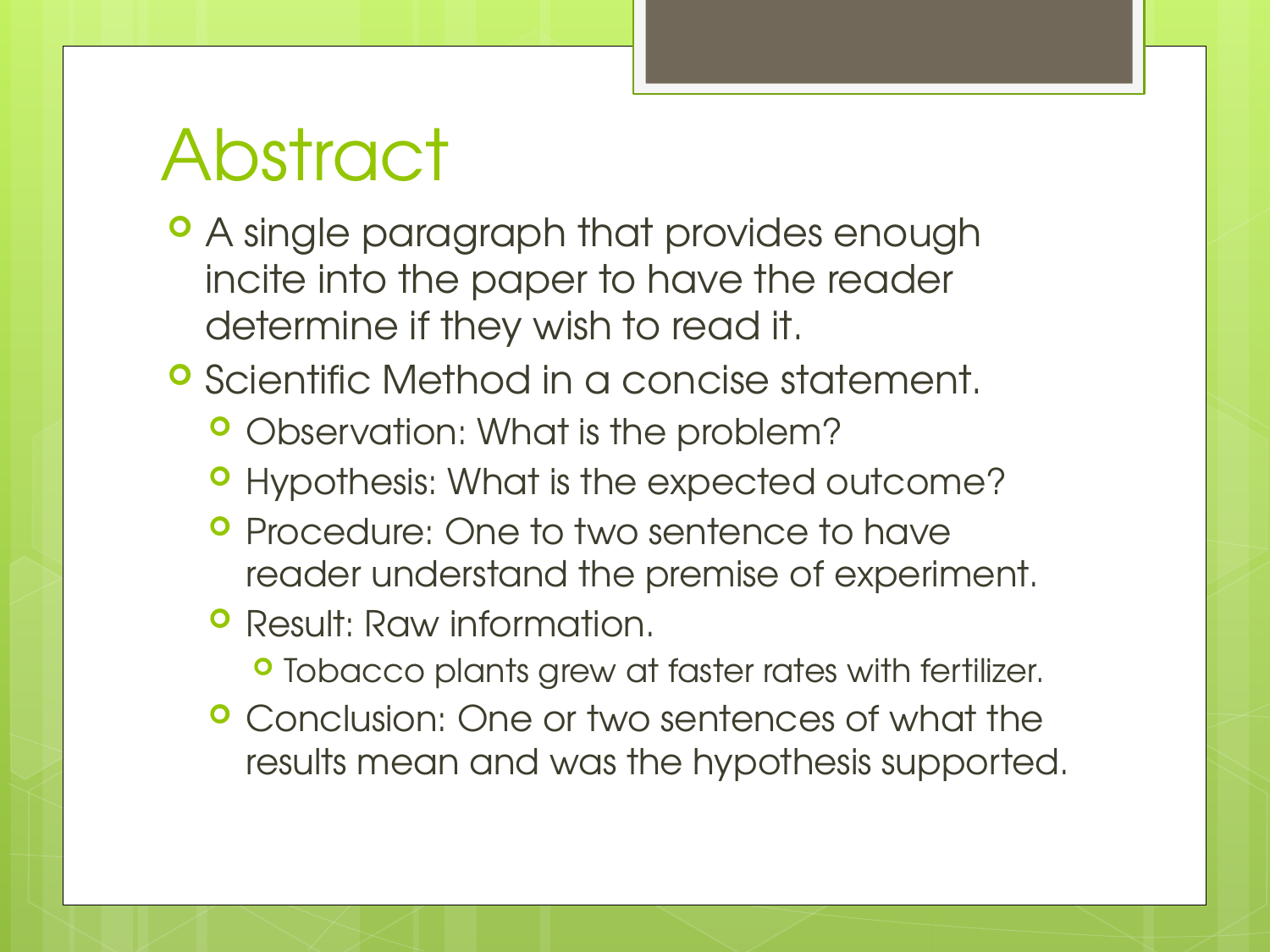

# Abstract
A single paragraph that provides enough incite into the paper to have the reader determine if they wish to read it.
Scientific Method in a concise statement.
Observation: What is the problem?
Hypothesis: What is the expected outcome?
Procedure: One to two sentence to have reader understand the premise of experiment.
Result: Raw information.
Tobacco plants grew at faster rates with fertilizer.
Conclusion: One or two sentences of what the results mean and was the hypothesis supported.